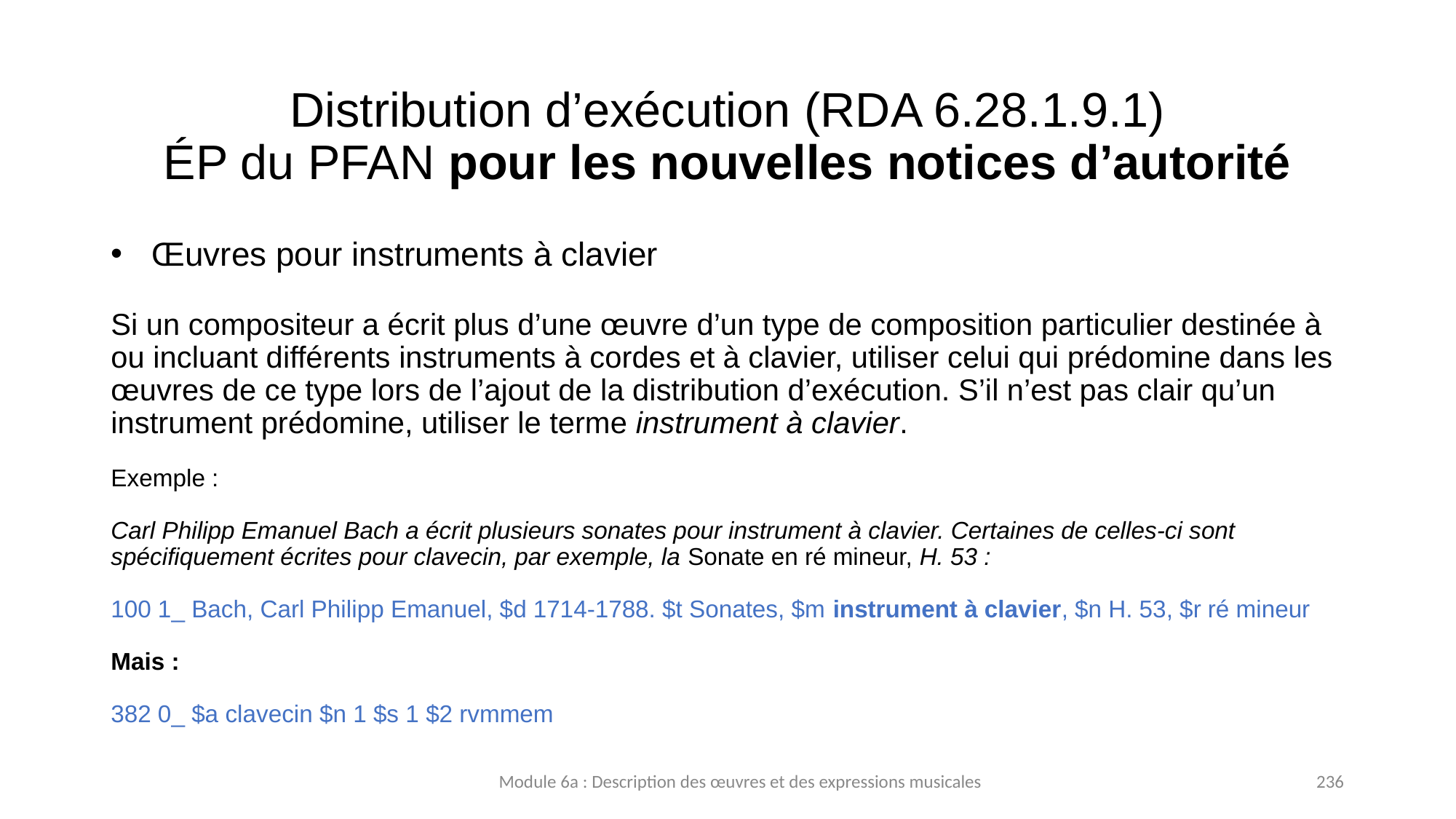

# Distribution d’exécution (RDA 6.28.1.9.1) ÉP du PFAN pour les nouvelles notices d’autorité
Œuvres pour instruments à clavier

Si un compositeur a écrit plus d’une œuvre d’un type de composition particulier destinée à ou incluant différents instruments à cordes et à clavier, utiliser celui qui prédomine dans les œuvres de ce type lors de l’ajout de la distribution d’exécution. S’il n’est pas clair qu’un instrument prédomine, utiliser le terme instrument à clavier.

Exemple :

Carl Philipp Emanuel Bach a écrit plusieurs sonates pour instrument à clavier. Certaines de celles-ci sont spécifiquement écrites pour clavecin, par exemple, la Sonate en ré mineur, H. 53 :

100 1_ Bach, Carl Philipp Emanuel, $d 1714-1788. $t Sonates, $m instrument à clavier, $n H. 53, $r ré mineur

Mais :

382 0_ $a clavecin $n 1 $s 1 $2 rvmmem

Module 6a : Description des œuvres et des expressions musicales
236